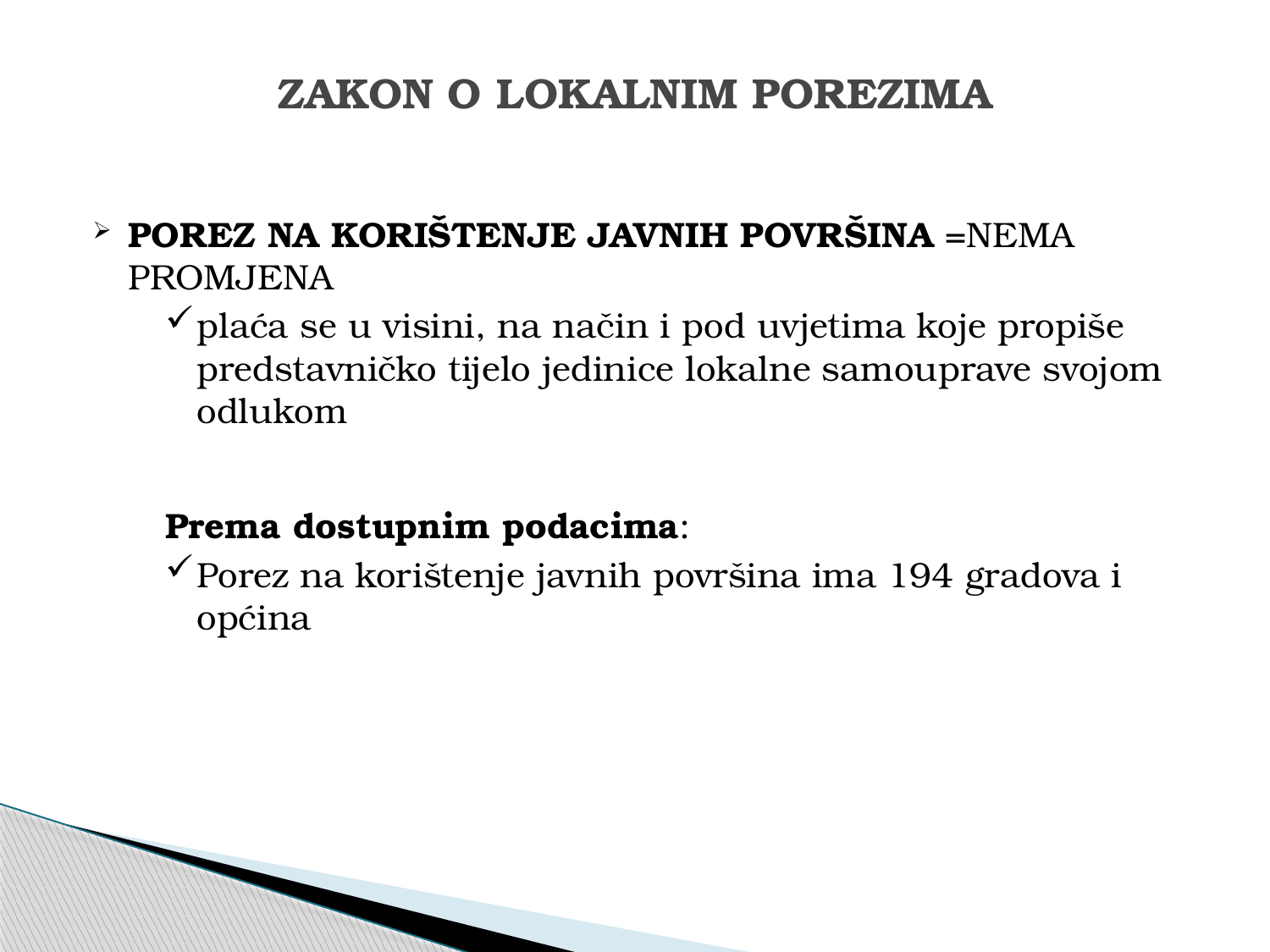

# ZAKON O LOKALNIM POREZIMA
POREZ NA KORIŠTENJE JAVNIH POVRŠINA =NEMA PROMJENA
plaća se u visini, na način i pod uvjetima koje propiše predstavničko tijelo jedinice lokalne samouprave svojom odlukom

Prema dostupnim podacima:
Porez na korištenje javnih površina ima 194 gradova i općina